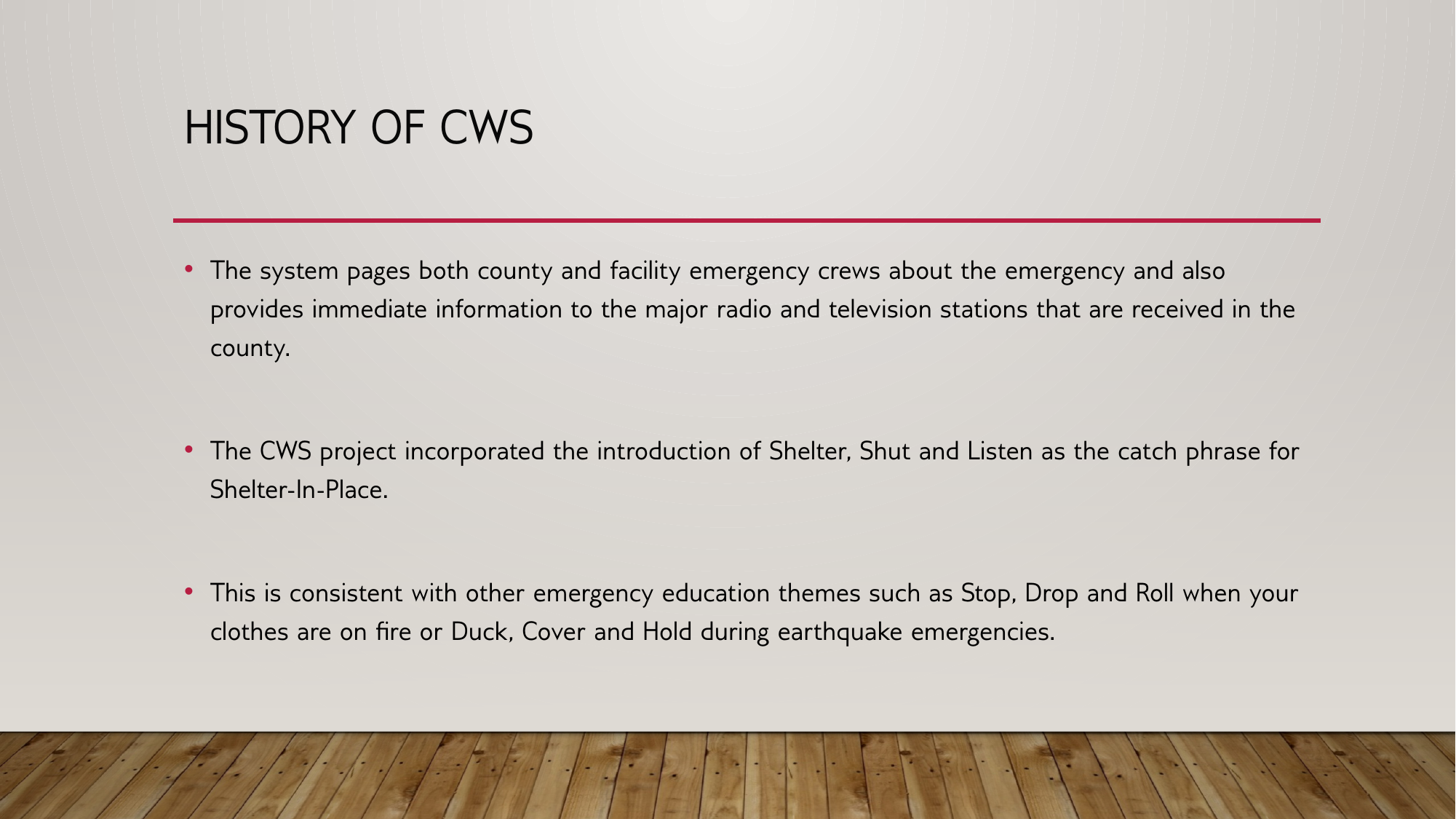

# HISTORY OF CWS
The system pages both county and facility emergency crews about the emergency and also provides immediate information to the major radio and television stations that are received in the county.

The CWS project incorporated the introduction of Shelter, Shut and Listen as the catch phrase for Shelter-In-Place.

This is consistent with other emergency education themes such as Stop, Drop and Roll when your clothes are on fire or Duck, Cover and Hold during earthquake emergencies.